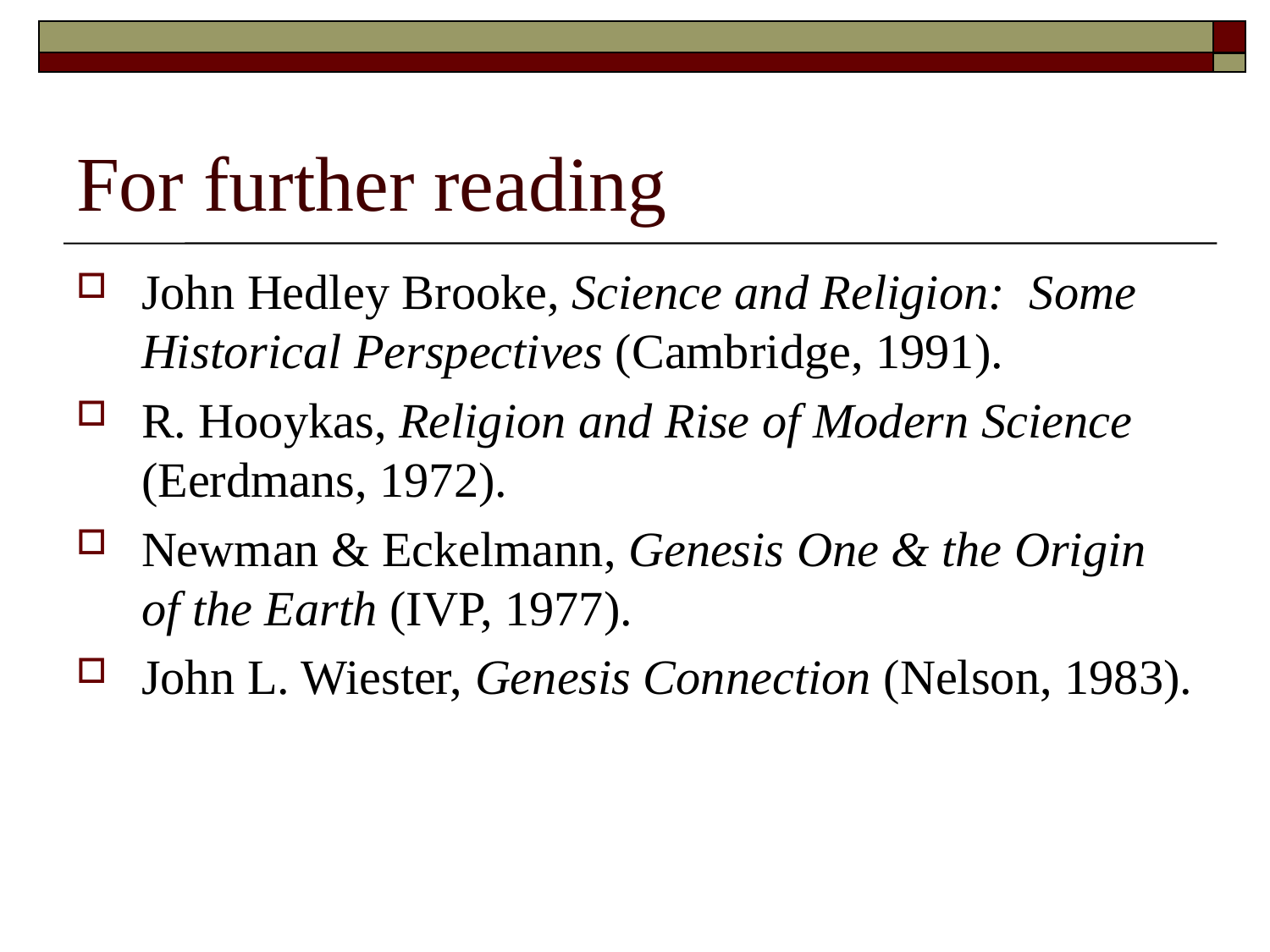

# For further reading
John Hedley Brooke, Science and Religion:  Some Historical Perspectives (Cambridge, 1991).
R. Hooykas, Religion and Rise of Modern Science (Eerdmans, 1972).
Newman & Eckelmann, Genesis One & the Origin of the Earth (IVP, 1977).
John L. Wiester, Genesis Connection (Nelson, 1983).